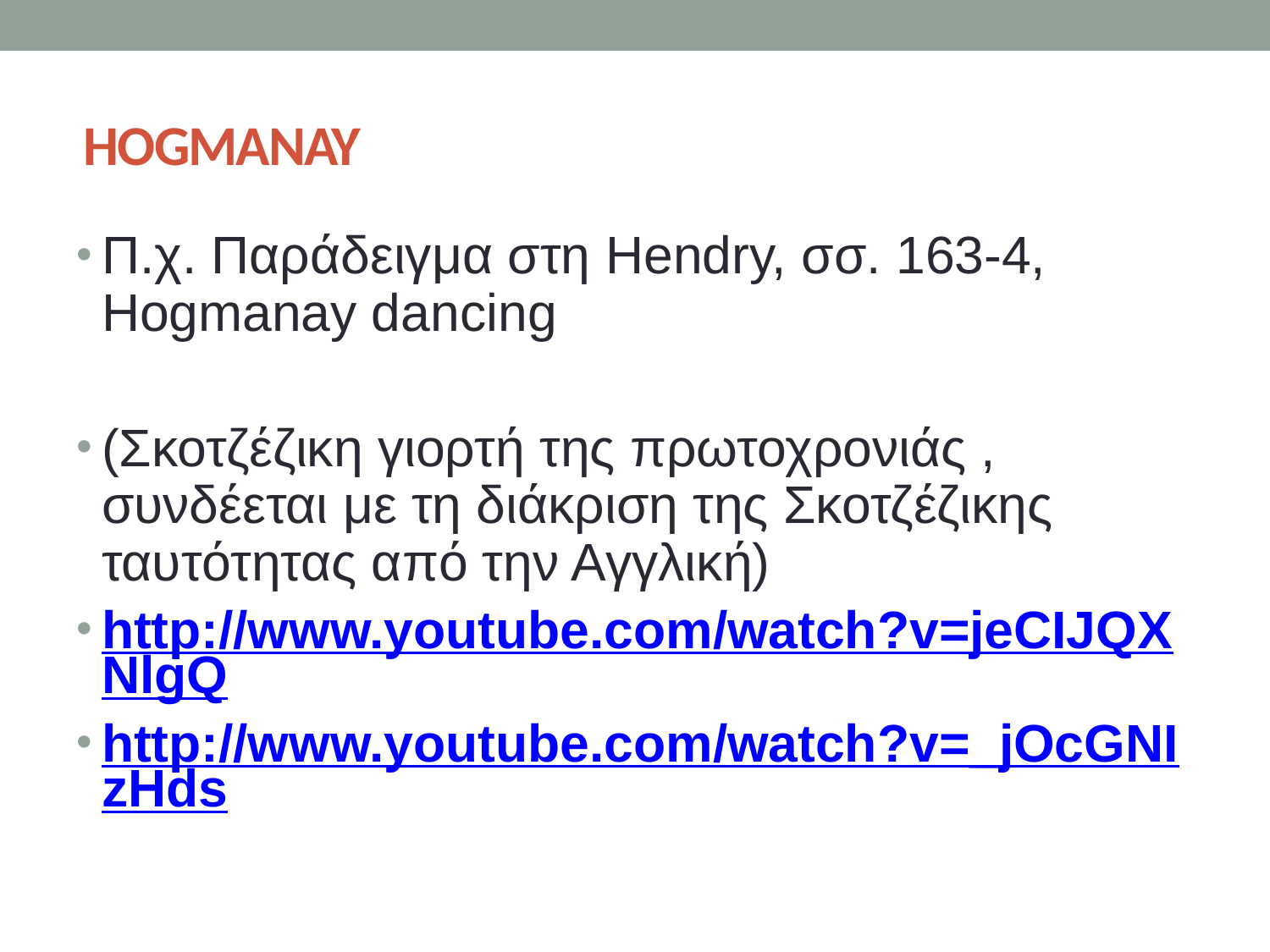

# HOGMANAY
Π.χ. Παράδειγμα στη Hendry, σσ. 163-4, Hogmanay dancing

(Σκοτζέζικη γιορτή της πρωτοχρονιάς , συνδέεται με τη διάκριση της Σκοτζέζικης ταυτότητας από την Αγγλική)
http://www.youtube.com/watch?v=jeCIJQXNlgQ
http://www.youtube.com/watch?v=_jOcGNIzHds